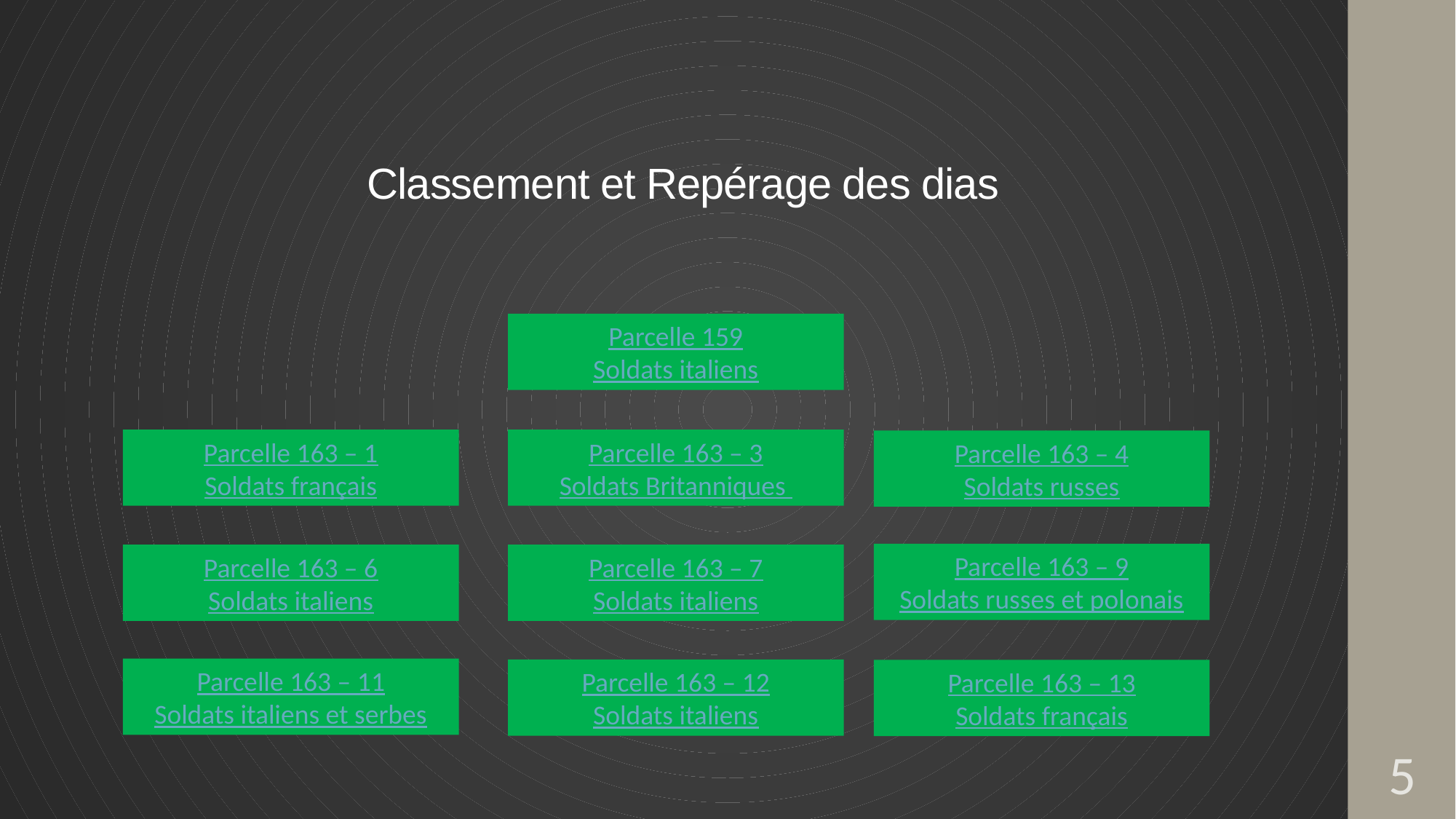

# Classement et Repérage des dias
Parcelle 159
Soldats italiens
Parcelle 163 – 1
Soldats français
Parcelle 163 – 3
Soldats Britanniques
Parcelle 163 – 4
Soldats russes
Parcelle 163 – 9
Soldats russes et polonais
Parcelle 163 – 6
Soldats italiens
Parcelle 163 – 7
Soldats italiens
Parcelle 163 – 11
Soldats italiens et serbes
Parcelle 163 – 12
Soldats italiens
Parcelle 163 – 13
Soldats français
5